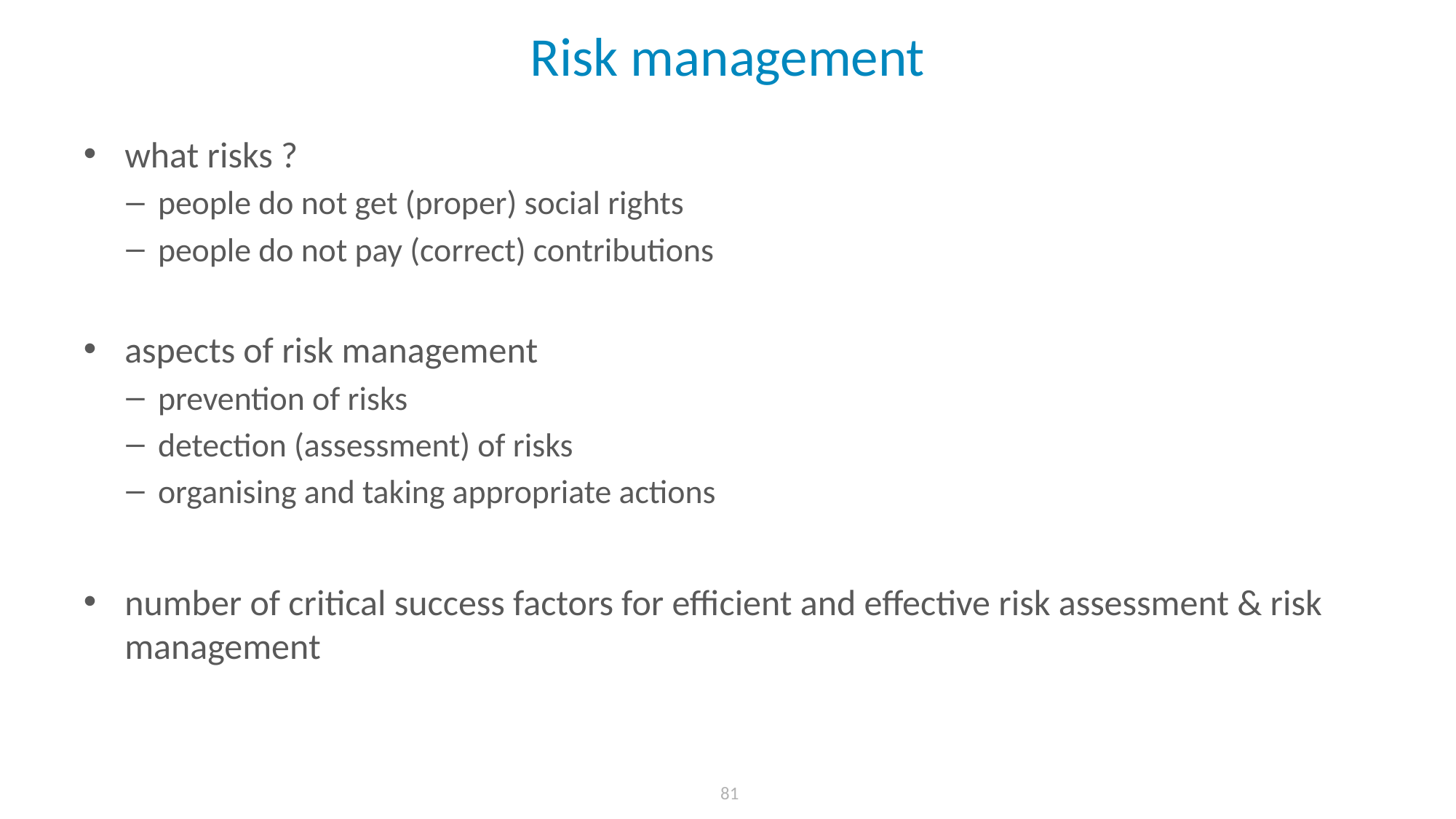

# Risk management
what risks ?
people do not get (proper) social rights
people do not pay (correct) contributions

aspects of risk management
prevention of risks
detection (assessment) of risks
organising and taking appropriate actions

number of critical success factors for efficient and effective risk assessment & risk management
 81